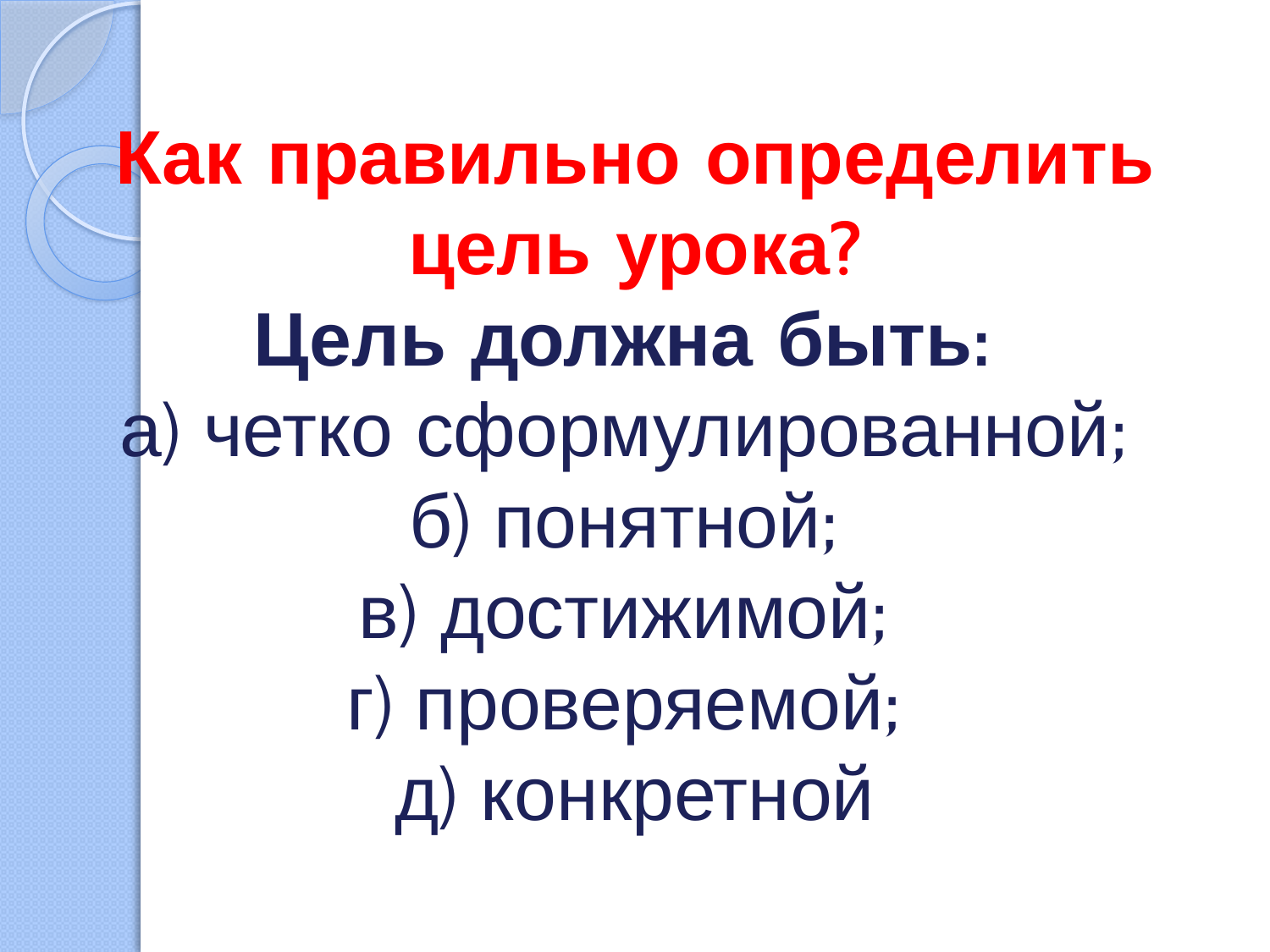

# Как правильно определить цель урока? Цель должна быть: а) четко сформулированной; б) понятной; в) достижимой; г) проверяемой; д) конкретной